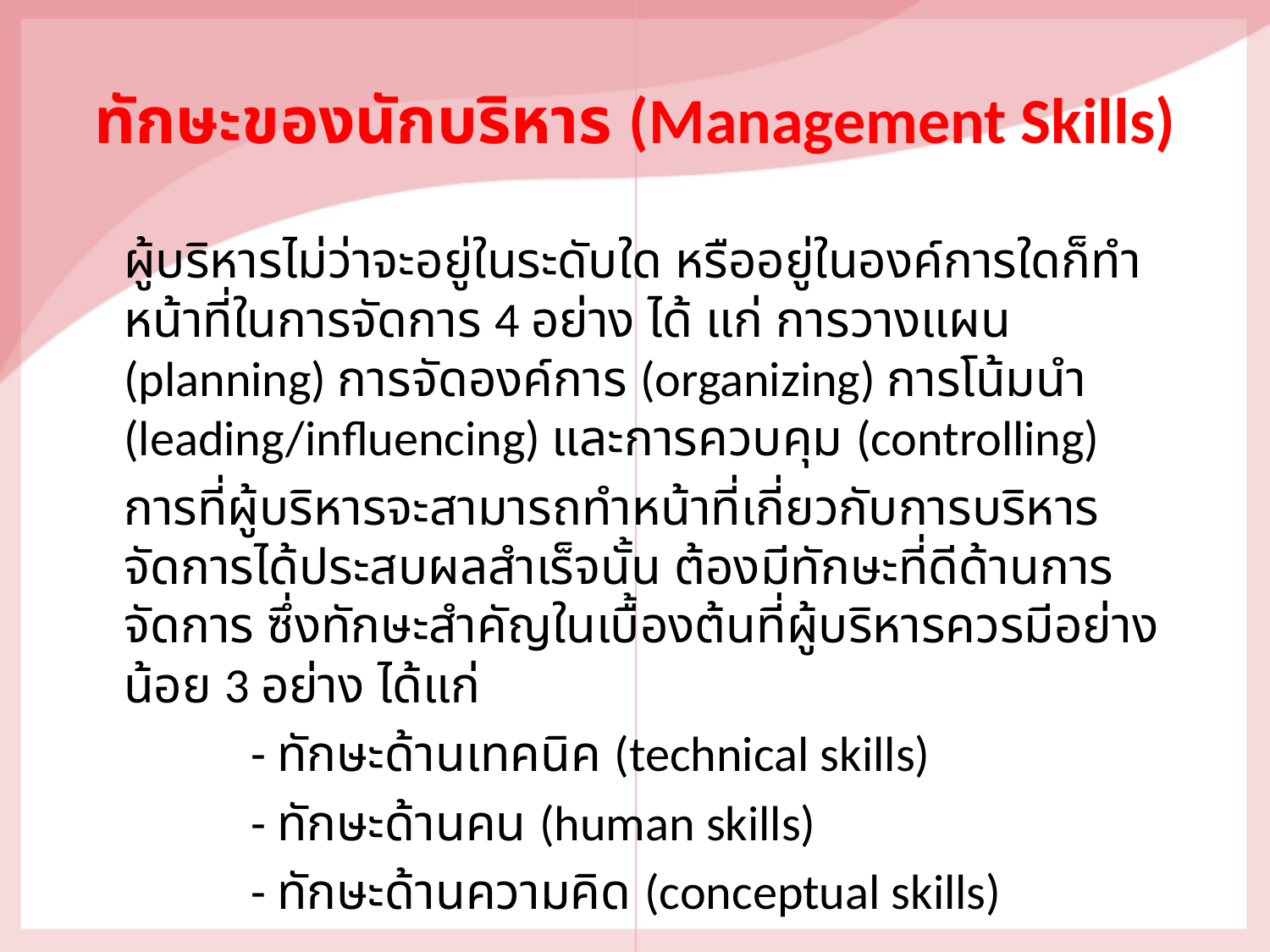

# ทักษะของนักบริหาร (Management Skills)
	ผู้บริหารไม่ว่าจะอยู่ในระดับใด หรืออยู่ในองค์การใดก็ทําหน้าที่ในการจัดการ 4 อย่าง ได้ แก่ การวางแผน (planning) การจัดองค์การ (organizing) การโน้มนํา (leading/influencing) และการควบคุม (controlling)
	การที่ผู้บริหารจะสามารถทําหน้าที่เกี่ยวกับการบริหารจัดการได้ประสบผลสําเร็จนั้น ต้องมีทักษะที่ดีด้านการจัดการ ซึ่งทักษะสําคัญในเบื้องต้นที่ผู้บริหารควรมีอย่างน้อย 3 อย่าง ได้แก่
		- ทักษะด้านเทคนิค (technical skills)
		- ทักษะด้านคน (human skills)
		- ทักษะด้านความคิด (conceptual skills)